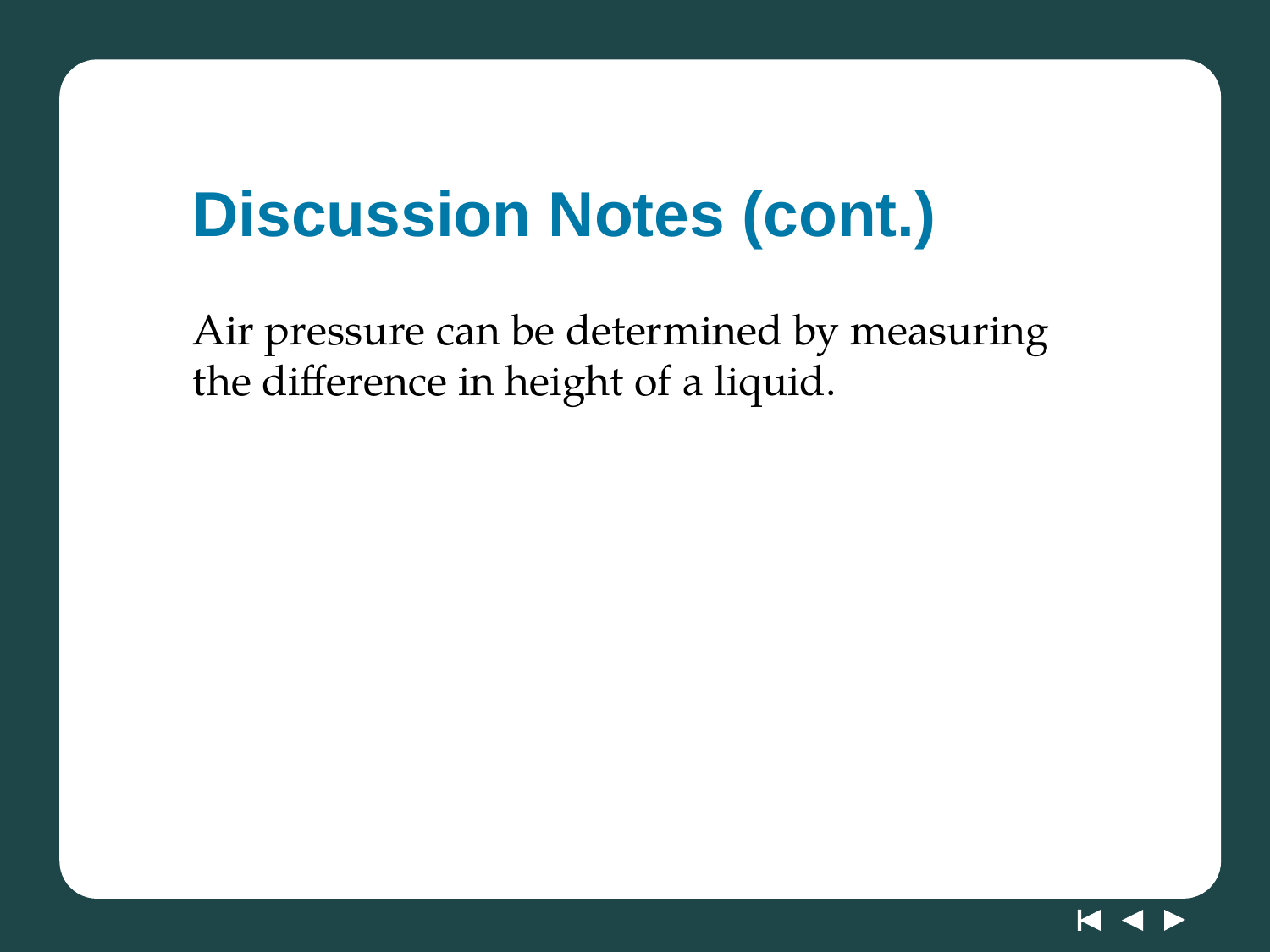

# Discussion Notes (cont.)
Air pressure can be determined by measuring the difference in height of a liquid.